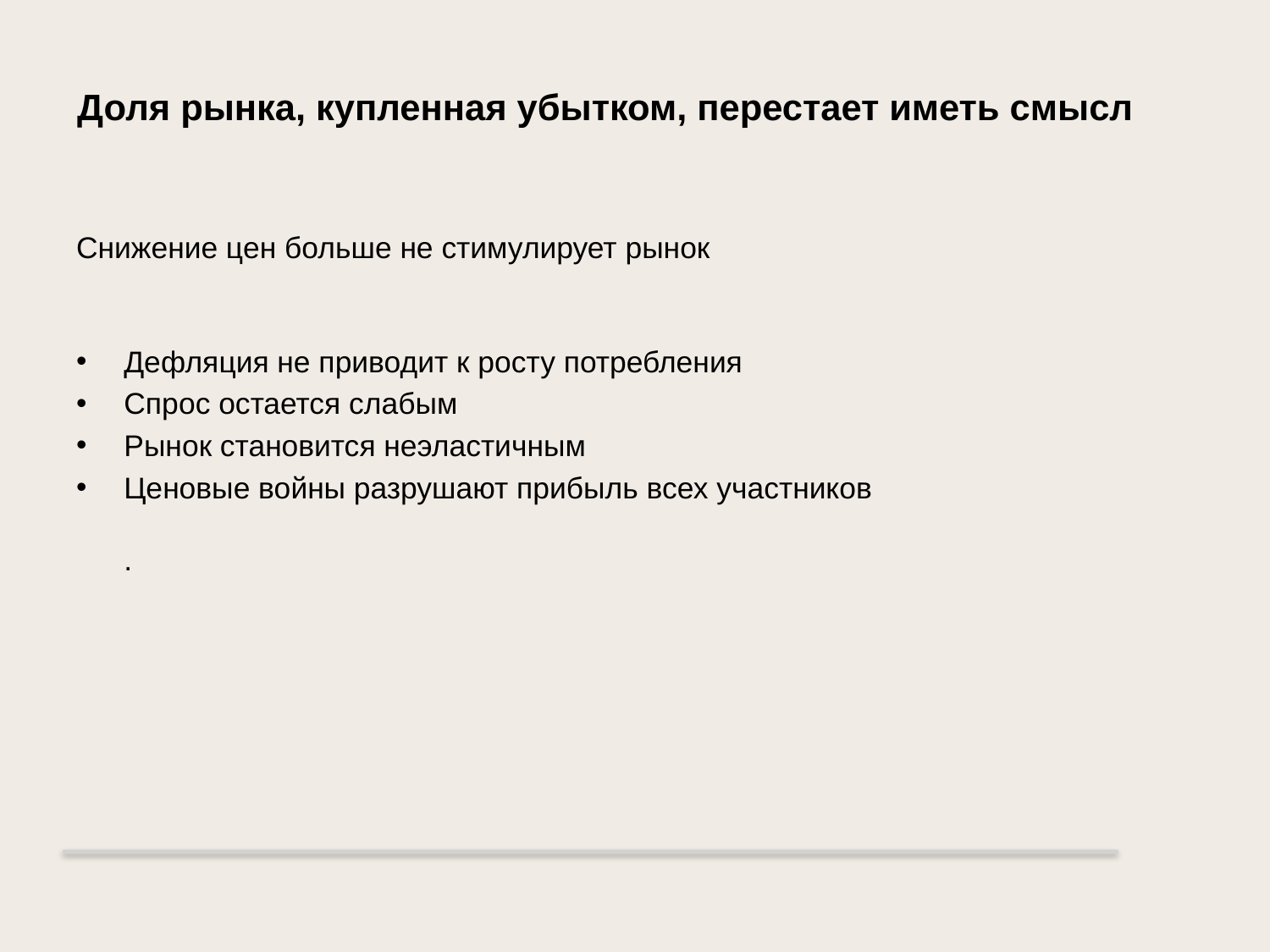

# Доля рынка, купленная убытком, перестает иметь смысл
Снижение цен больше не стимулирует рынок
Дефляция не приводит к росту потребления
Спрос остается слабым
Рынок становится неэластичным
Ценовые войны разрушают прибыль всех участников
.